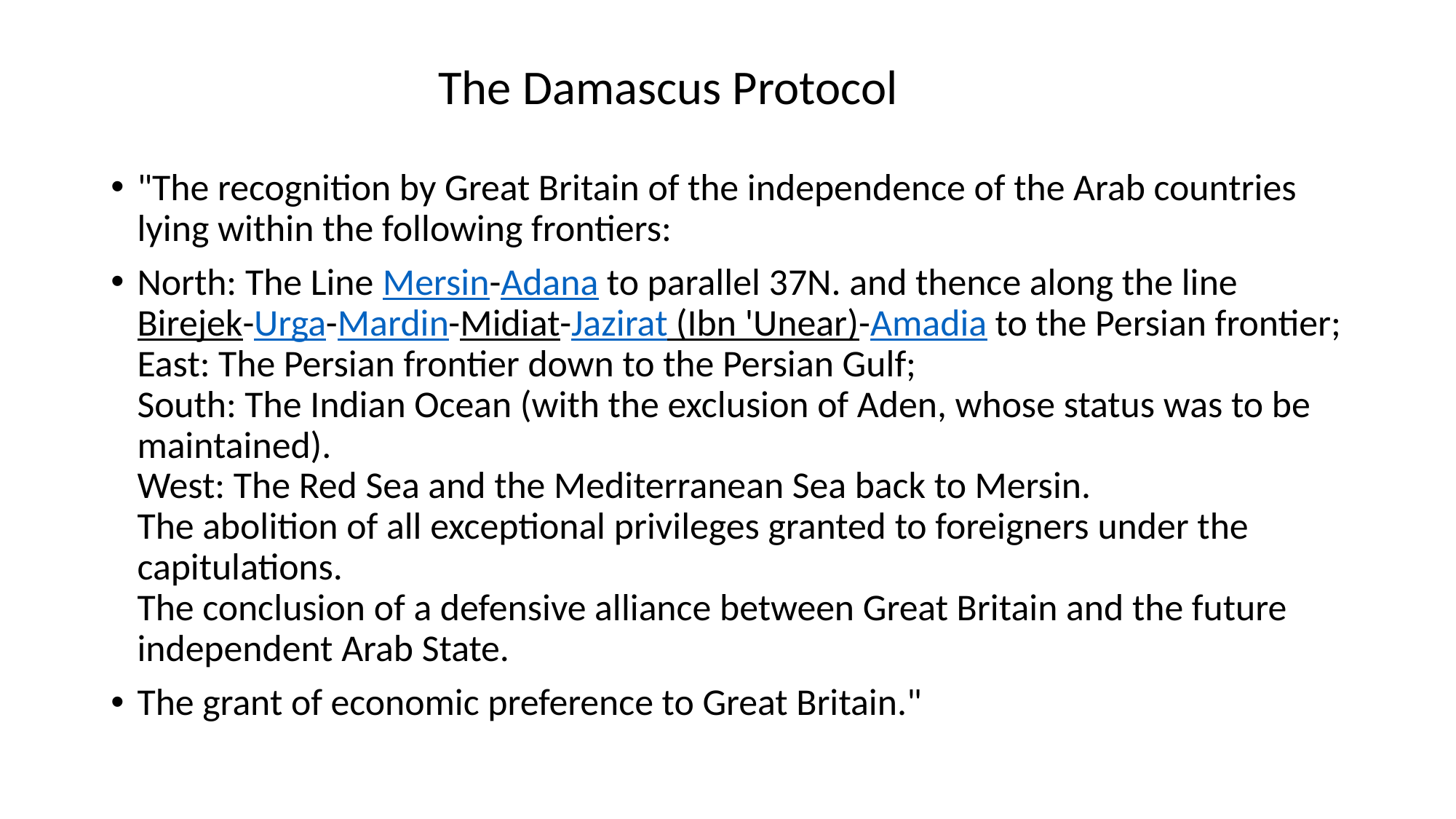

# The Damascus Protocol
"The recognition by Great Britain of the independence of the Arab countries lying within the following frontiers:
North: The Line Mersin-Adana to parallel 37N. and thence along the line Birejek-Urga-Mardin-Midiat-Jazirat (Ibn 'Unear)-Amadia to the Persian frontier;
East: The Persian frontier down to the Persian Gulf;
South: The Indian Ocean (with the exclusion of Aden, whose status was to be maintained).
West: The Red Sea and the Mediterranean Sea back to Mersin.
The abolition of all exceptional privileges granted to foreigners under the capitulations.
The conclusion of a defensive alliance between Great Britain and the future independent Arab State.
The grant of economic preference to Great Britain."